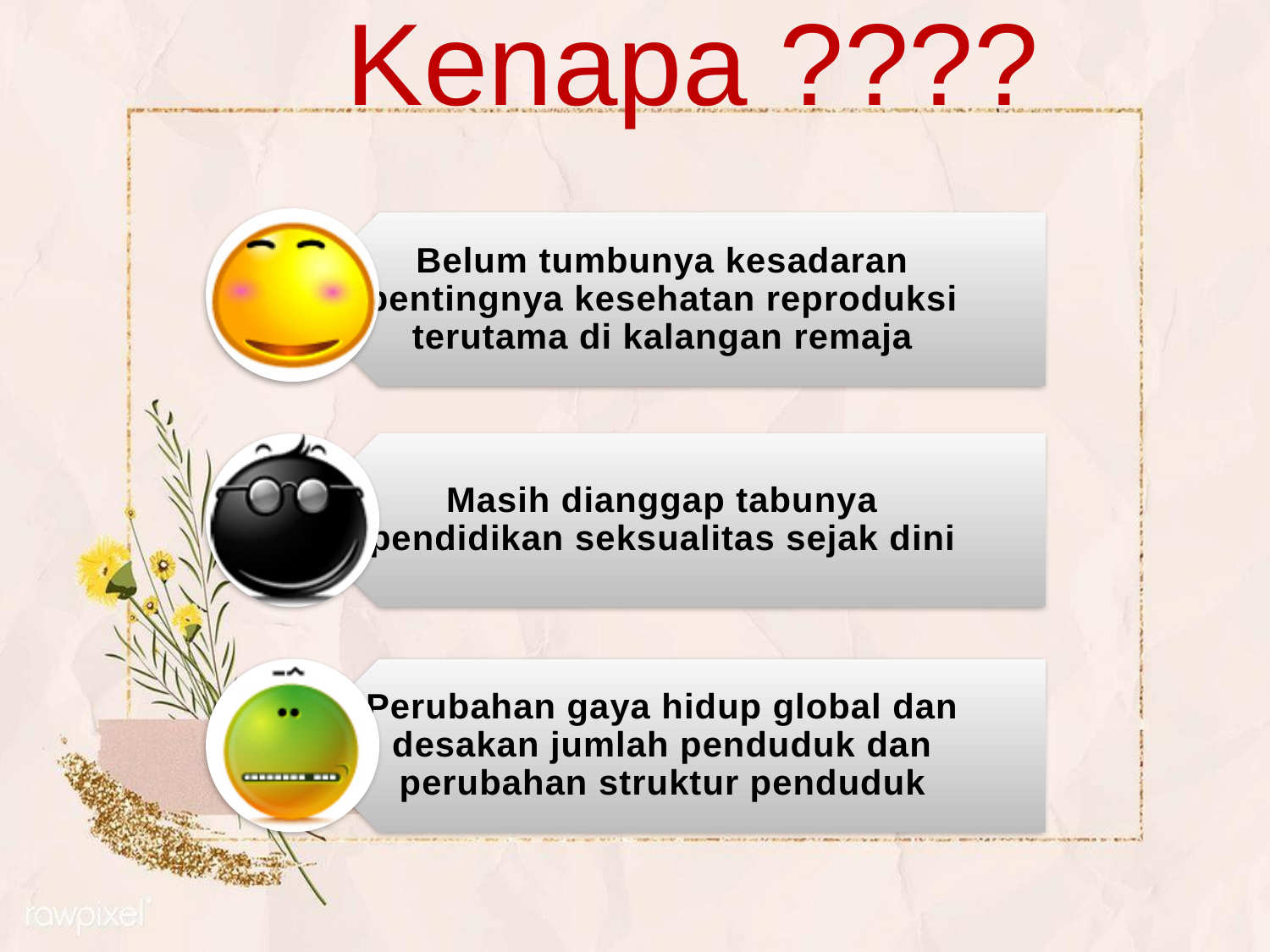

Kenapa ????
Belum tumbunya kesadaran pentingnya kesehatan reproduksi terutama di kalangan remaja
Masih dianggap tabunya pendidikan seksualitas sejak dini
Perubahan gaya hidup global dan desakan jumlah penduduk dan perubahan struktur penduduk